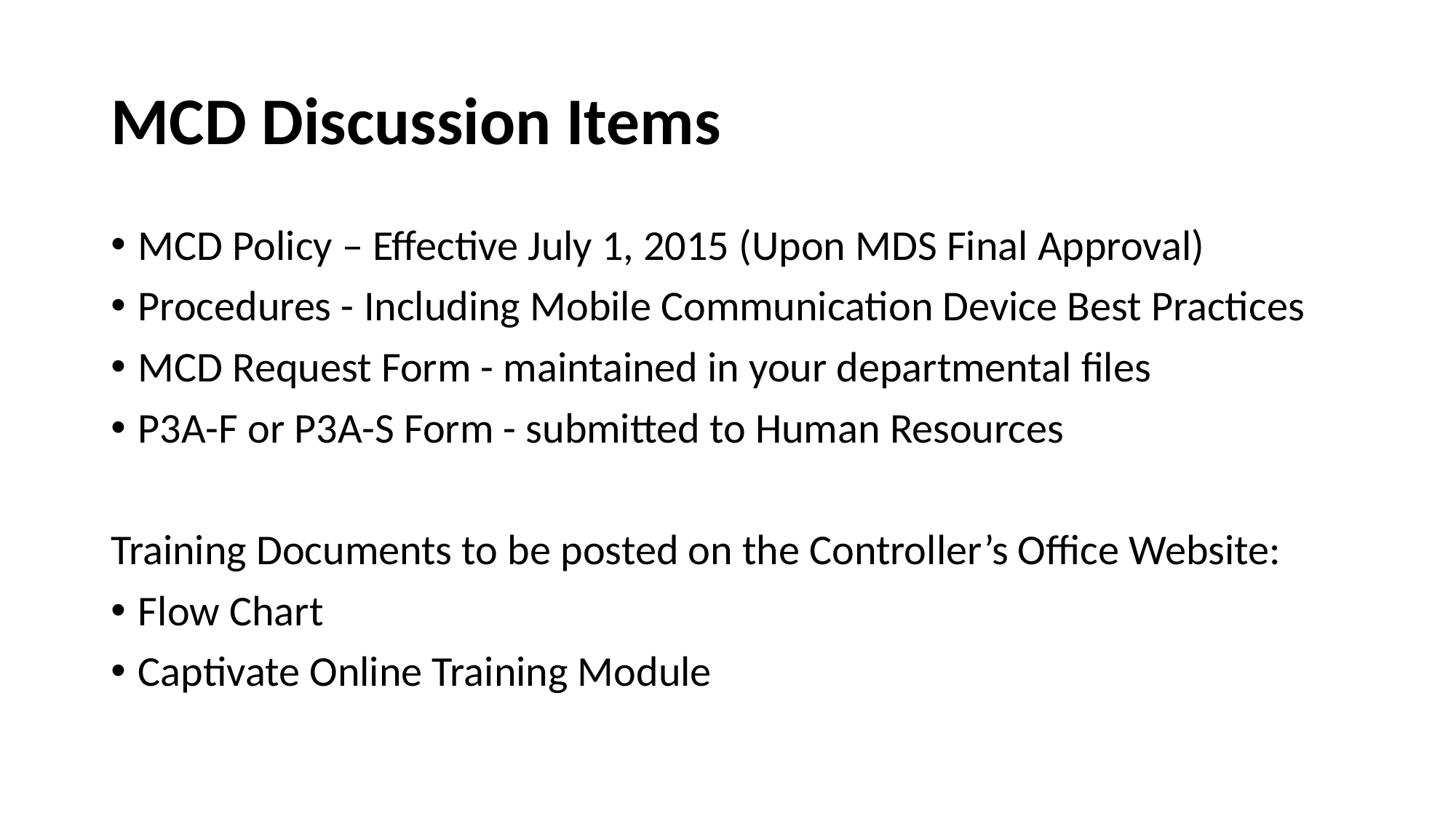

# MCD Discussion Items
MCD Policy – Effective July 1, 2015 (Upon MDS Final Approval)
Procedures - Including Mobile Communication Device Best Practices
MCD Request Form - maintained in your departmental files
P3A-F or P3A-S Form - submitted to Human Resources

Training Documents to be posted on the Controller’s Office Website:
Flow Chart
Captivate Online Training Module